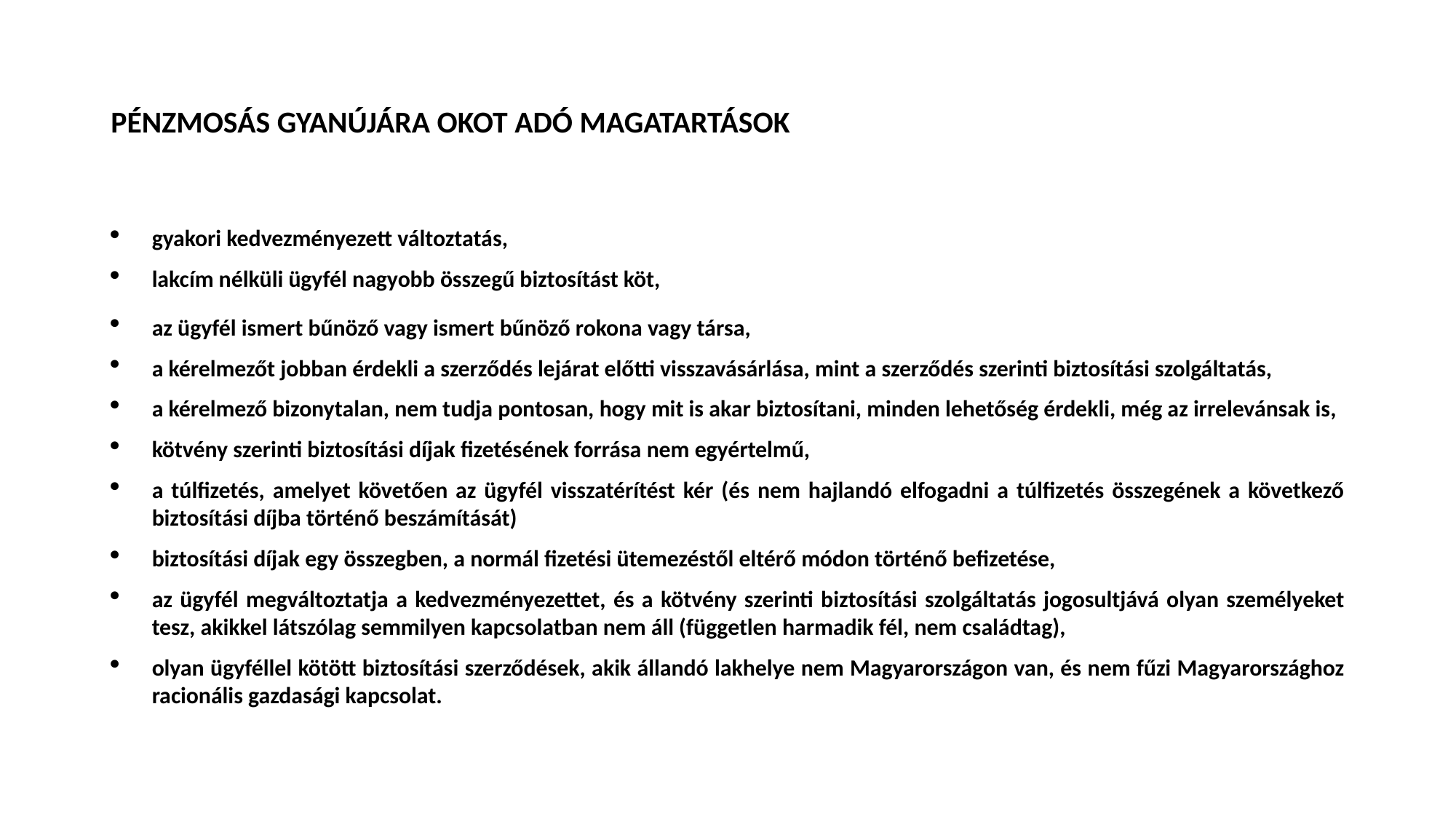

# PÉNZMOSÁS GYANÚJÁRA OKOT ADÓ MAGATARTÁSOK
gyakori kedvezményezett változtatás,
lakcím nélküli ügyfél nagyobb összegű biztosítást köt,
az ügyfél ismert bűnöző vagy ismert bűnöző rokona vagy társa,
a kérelmezőt jobban érdekli a szerződés lejárat előtti visszavásárlása, mint a szerződés szerinti biztosítási szolgáltatás,
a kérelmező bizonytalan, nem tudja pontosan, hogy mit is akar biztosítani, minden lehetőség érdekli, még az irrelevánsak is,
kötvény szerinti biztosítási díjak fizetésének forrása nem egyértelmű,
a túlfizetés, amelyet követően az ügyfél visszatérítést kér (és nem hajlandó elfogadni a túlfizetés összegének a következő biztosítási díjba történő beszámítását)
biztosítási díjak egy összegben, a normál fizetési ütemezéstől eltérő módon történő befizetése,
az ügyfél megváltoztatja a kedvezményezettet, és a kötvény szerinti biztosítási szolgáltatás jogosultjává olyan személyeket tesz, akikkel látszólag semmilyen kapcsolatban nem áll (független harmadik fél, nem családtag),
olyan ügyféllel kötött biztosítási szerződések, akik állandó lakhelye nem Magyarországon van, és nem fűzi Magyarországhoz racionális gazdasági kapcsolat.